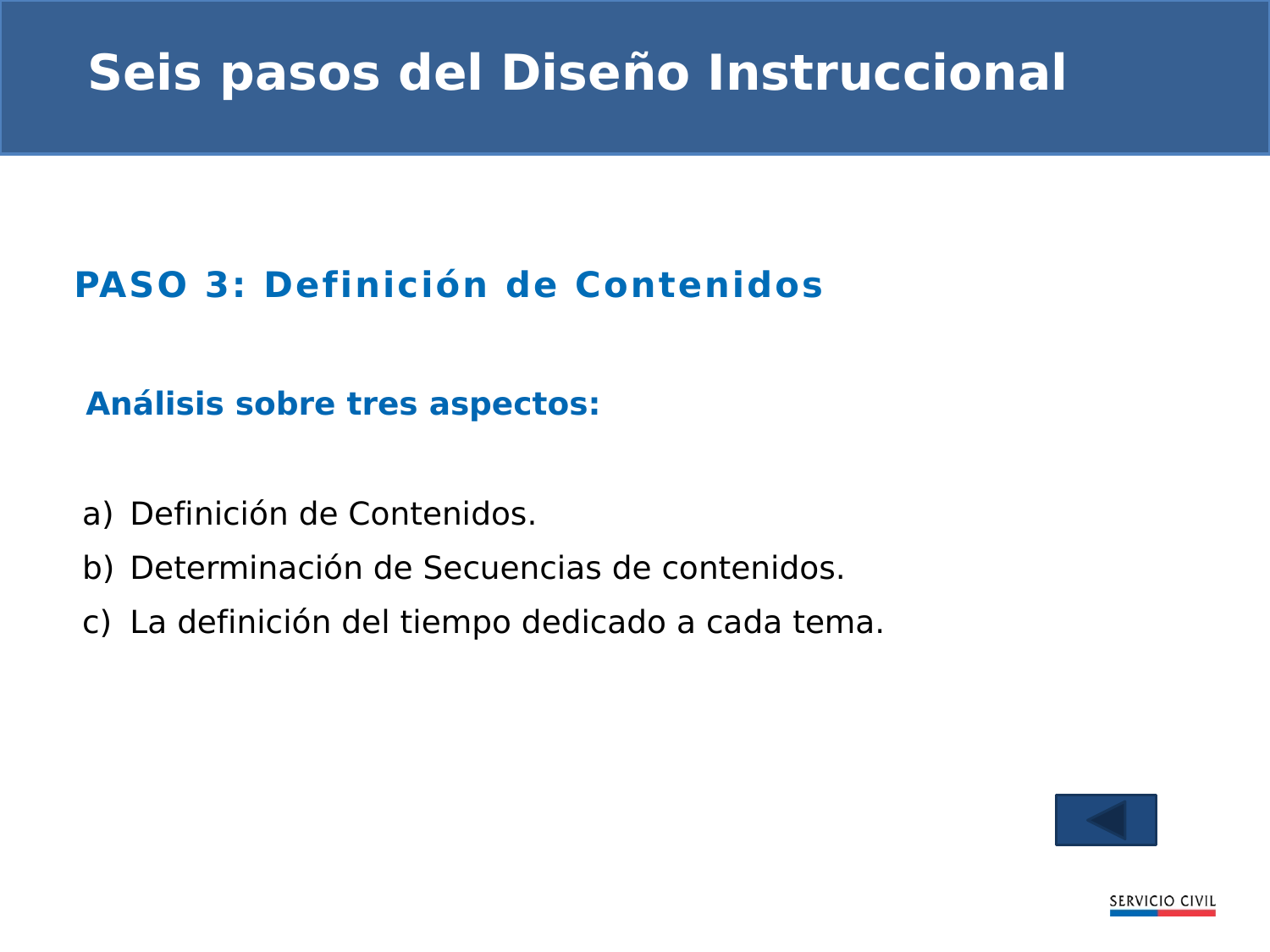

Seis pasos del Diseño Instruccional

PASO 3: Definición de Contenidos

  Análisis sobre tres aspectos:

Definición de Contenidos.
Determinación de Secuencias de contenidos.
La definición del tiempo dedicado a cada tema.